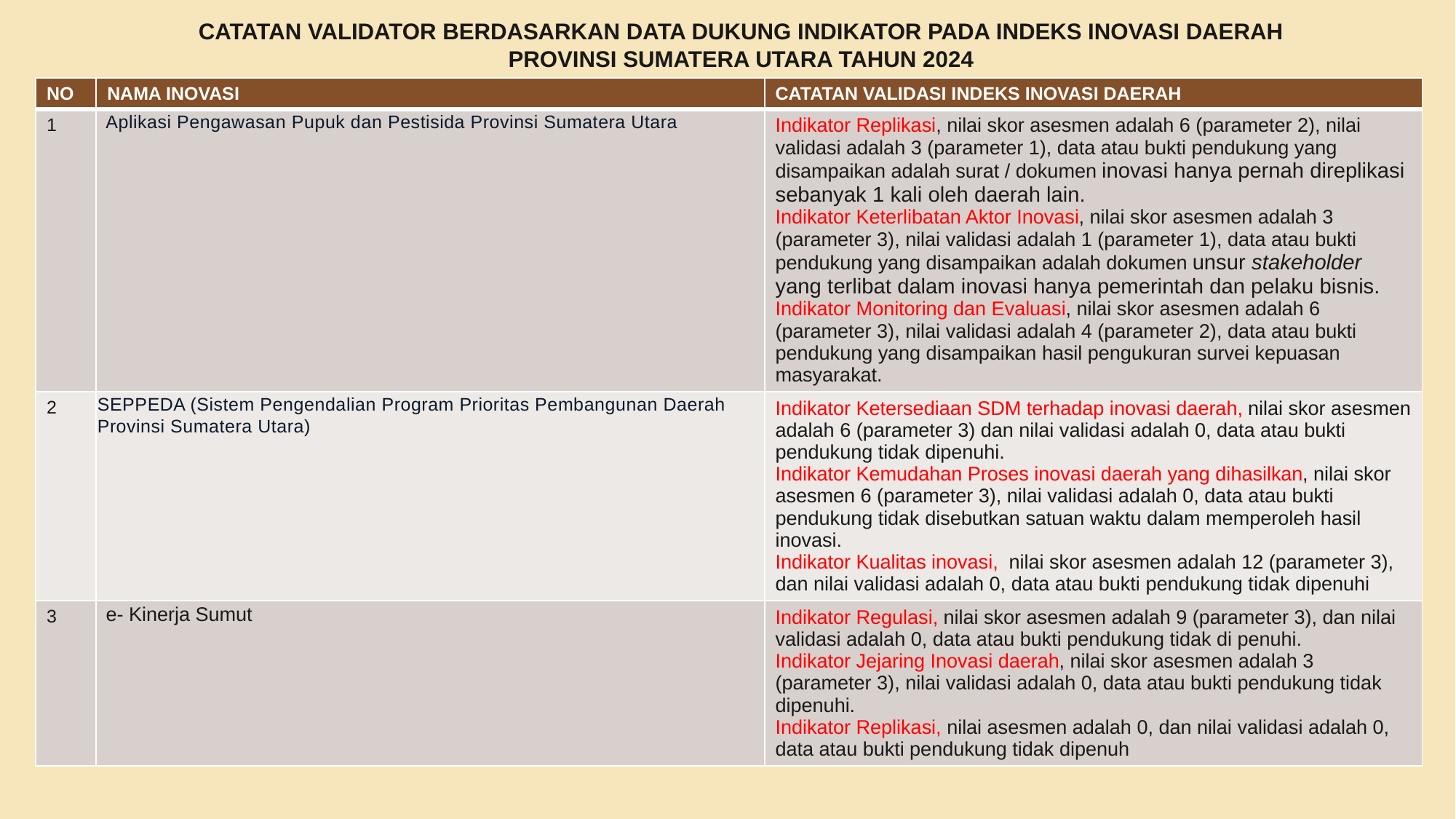

CATATAN VALIDATOR BERDASARKAN DATA DUKUNG INDIKATOR PADA INDEKS INOVASI DAERAH
PROVINSI SUMATERA UTARA TAHUN 2024

| NO | NAMA INOVASI | CATATAN VALIDASI INDEKS INOVASI DAERAH |
| --- | --- | --- |
| 1 | Aplikasi Pengawasan Pupuk dan Pestisida Provinsi Sumatera Utara | Indikator Replikasi, nilai skor asesmen adalah 6 (parameter 2), nilai validasi adalah 3 (parameter 1), data atau bukti pendukung yang disampaikan adalah surat / dokumen inovasi hanya pernah direplikasi sebanyak 1 kali oleh daerah lain. Indikator Keterlibatan Aktor Inovasi, nilai skor asesmen adalah 3 (parameter 3), nilai validasi adalah 1 (parameter 1), data atau bukti pendukung yang disampaikan adalah dokumen unsur stakeholder yang terlibat dalam inovasi hanya pemerintah dan pelaku bisnis. Indikator Monitoring dan Evaluasi, nilai skor asesmen adalah 6 (parameter 3), nilai validasi adalah 4 (parameter 2), data atau bukti pendukung yang disampaikan hasil pengukuran survei kepuasan masyarakat. |
| 2 | SEPPEDA (Sistem Pengendalian Program Prioritas Pembangunan Daerah Provinsi Sumatera Utara) | Indikator Ketersediaan SDM terhadap inovasi daerah, nilai skor asesmen adalah 6 (parameter 3) dan nilai validasi adalah 0, data atau bukti pendukung tidak dipenuhi. Indikator Kemudahan Proses inovasi daerah yang dihasilkan, nilai skor asesmen 6 (parameter 3), nilai validasi adalah 0, data atau bukti pendukung tidak disebutkan satuan waktu dalam memperoleh hasil inovasi. Indikator Kualitas inovasi, nilai skor asesmen adalah 12 (parameter 3), dan nilai validasi adalah 0, data atau bukti pendukung tidak dipenuhi |
| 3 | e- Kinerja Sumut | Indikator Regulasi, nilai skor asesmen adalah 9 (parameter 3), dan nilai validasi adalah 0, data atau bukti pendukung tidak di penuhi. Indikator Jejaring Inovasi daerah, nilai skor asesmen adalah 3 (parameter 3), nilai validasi adalah 0, data atau bukti pendukung tidak dipenuhi. Indikator Replikasi, nilai asesmen adalah 0, dan nilai validasi adalah 0, data atau bukti pendukung tidak dipenuh |